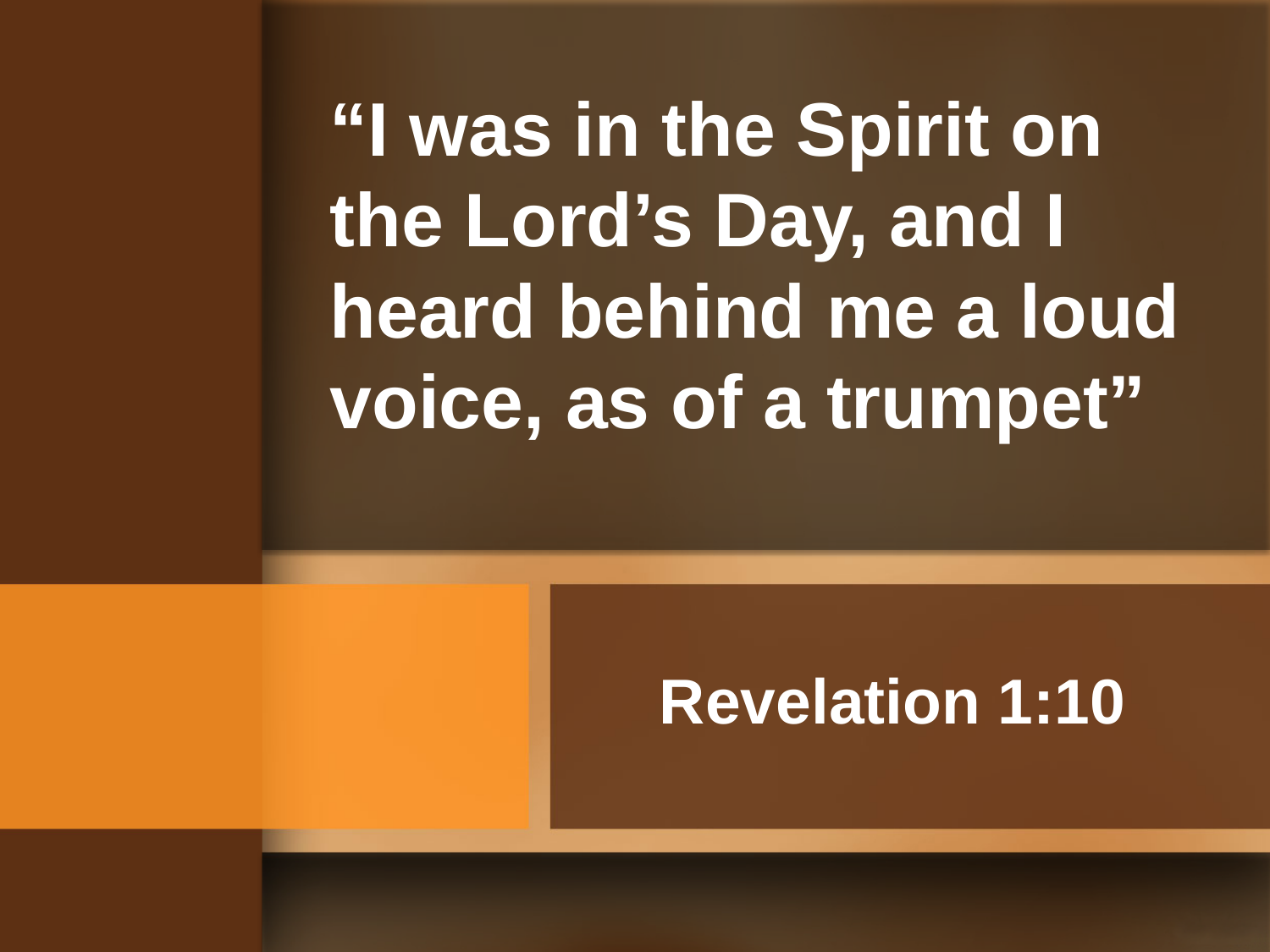

“I was in the Spirit on the Lord’s Day, and I heard behind me a loud voice, as of a trumpet”
Revelation 1:10